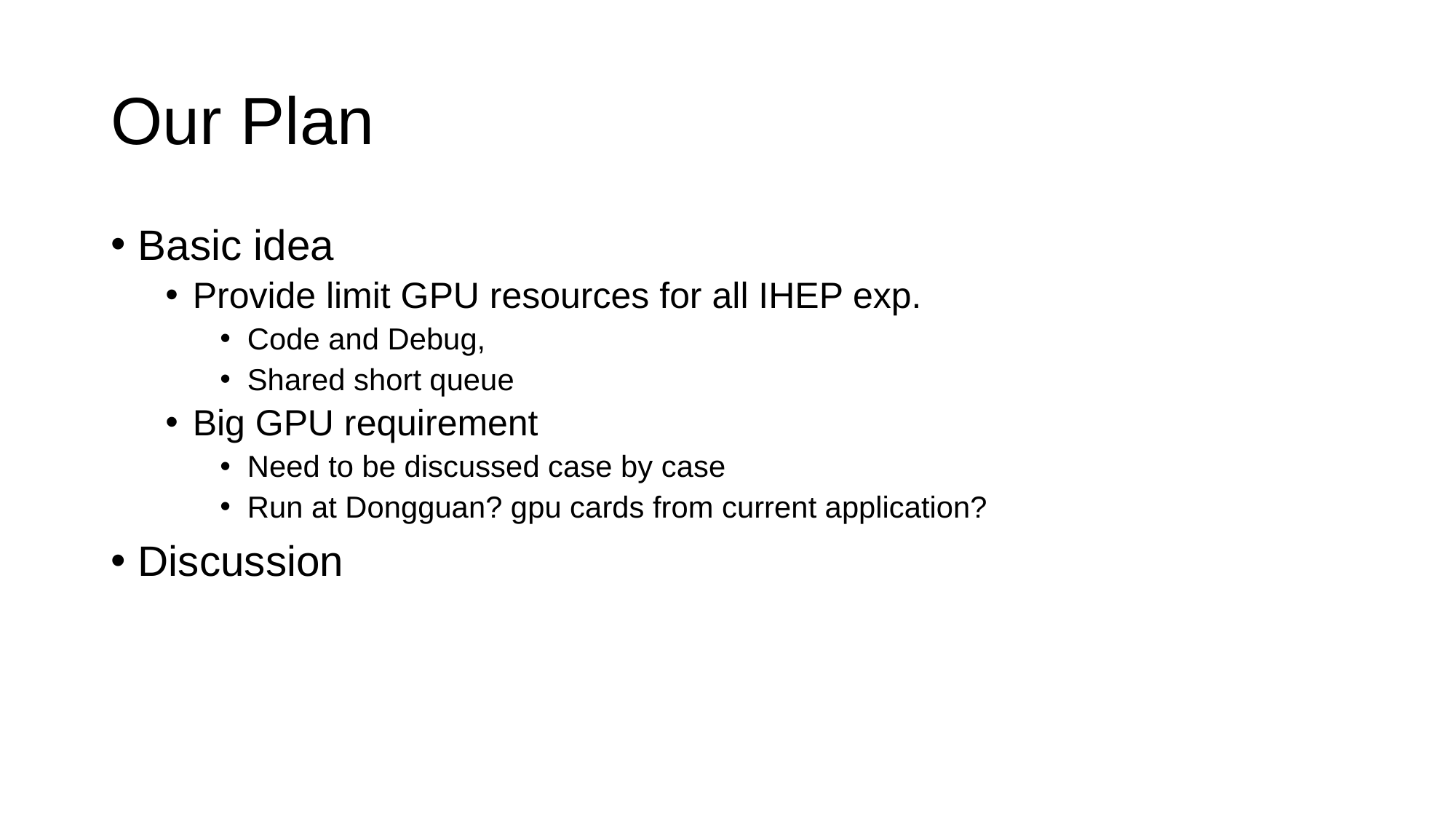

# Our Plan
Basic idea
Provide limit GPU resources for all IHEP exp.
Code and Debug,
Shared short queue
Big GPU requirement
Need to be discussed case by case
Run at Dongguan? gpu cards from current application?
Discussion